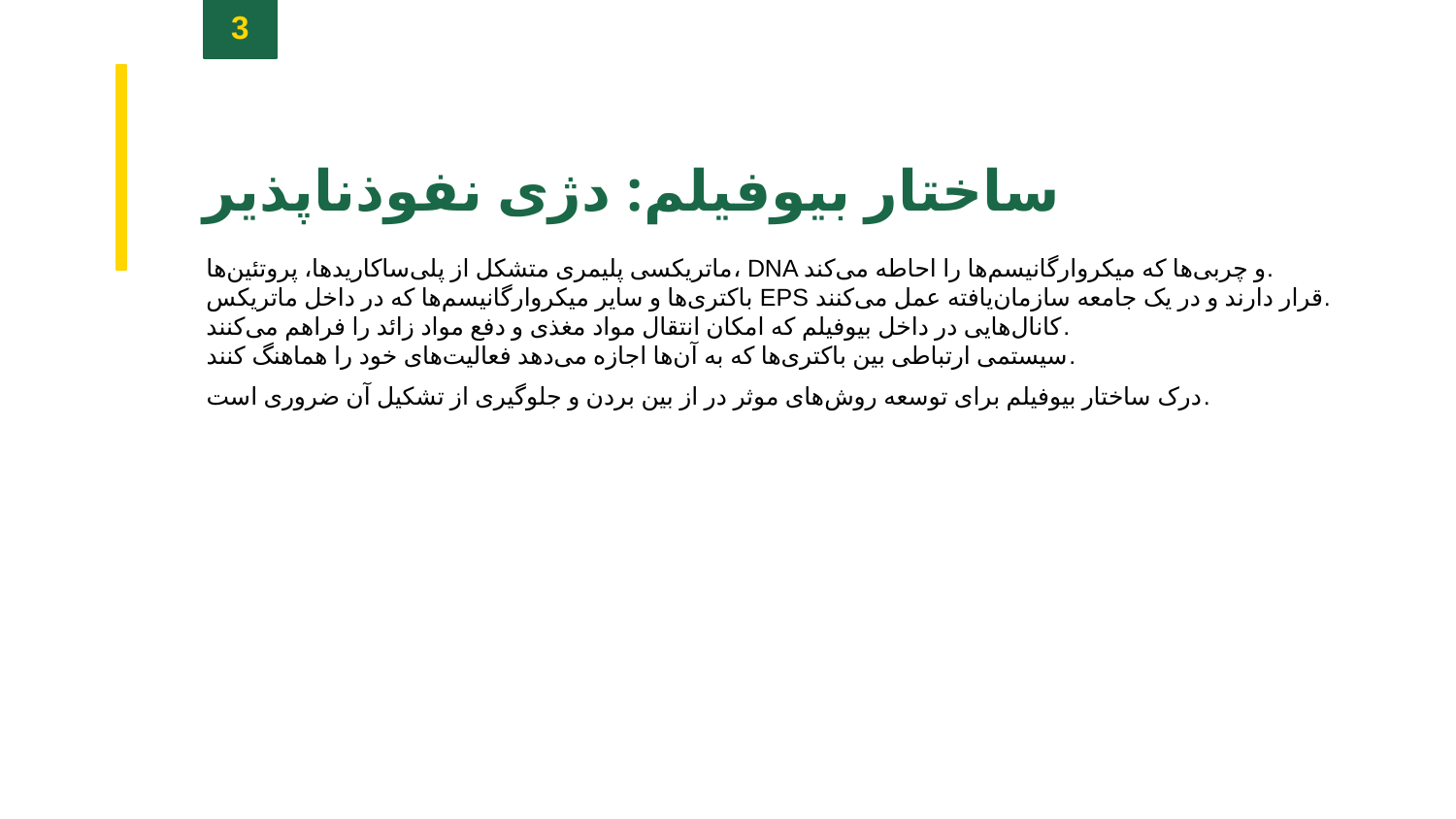

3

ساختار بیوفیلم: دژی نفوذناپذیر
ماتریکسی پلیمری متشکل از پلی‌ساکاریدها، پروتئین‌ها، DNA و چربی‌ها که میکروارگانیسم‌ها را احاطه می‌کند.
باکتری‌ها و سایر میکروارگانیسم‌ها که در داخل ماتریکس EPS قرار دارند و در یک جامعه سازمان‌یافته عمل می‌کنند.
کانال‌هایی در داخل بیوفیلم که امکان انتقال مواد مغذی و دفع مواد زائد را فراهم می‌کنند.
سیستمی ارتباطی بین باکتری‌ها که به آن‌ها اجازه می‌دهد فعالیت‌های خود را هماهنگ کنند.
درک ساختار بیوفیلم برای توسعه روش‌های موثر در از بین بردن و جلوگیری از تشکیل آن ضروری است.